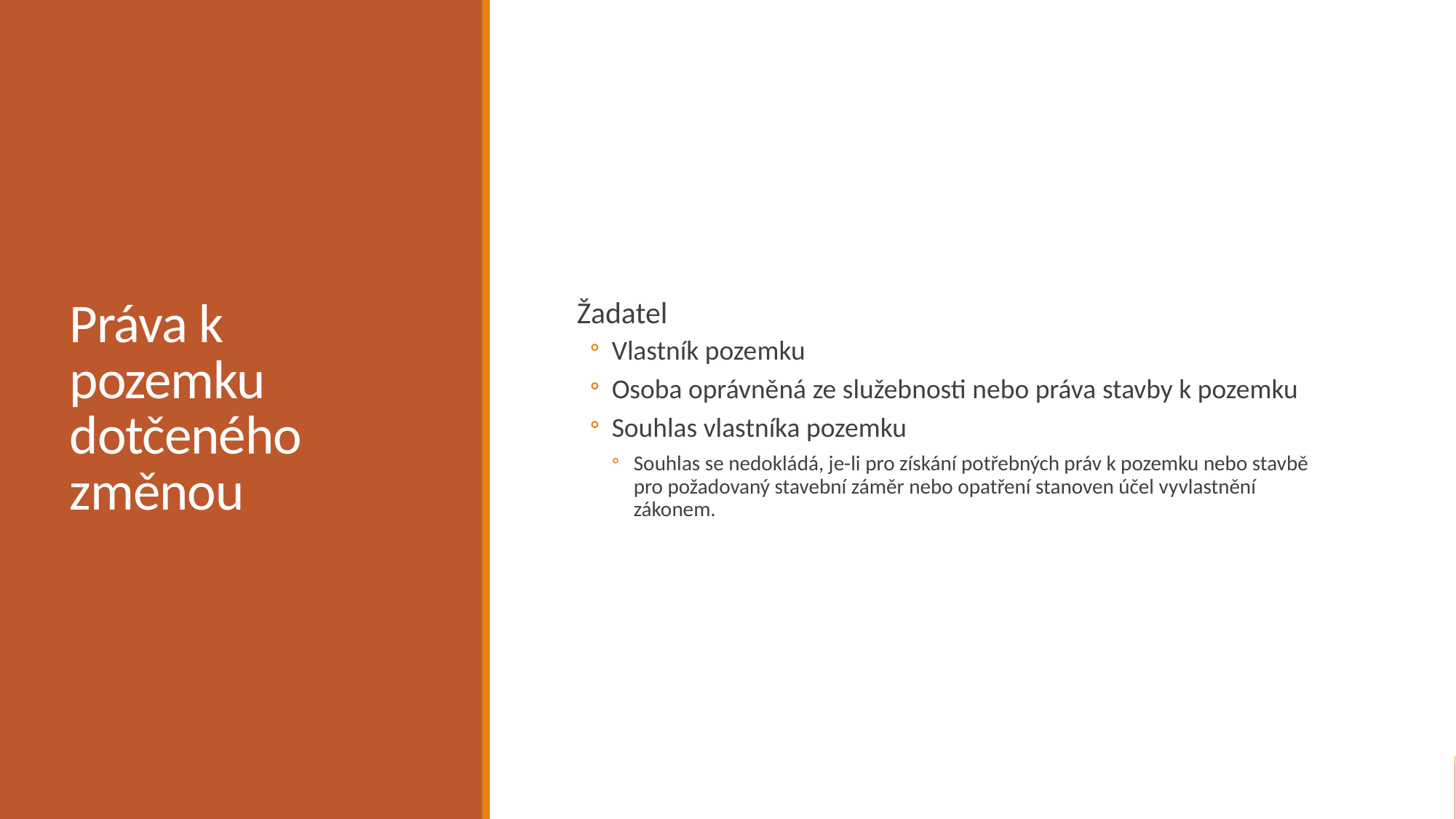

# Práva k pozemku dotčeného změnou
Žadatel
Vlastník pozemku
Osoba oprávněná ze služebnosti nebo práva stavby k pozemku
Souhlas vlastníka pozemku
Souhlas se nedokládá, je-li pro získání potřebných práv k pozemku nebo stavbě pro požadovaný stavební záměr nebo opatření stanoven účel vyvlastnění zákonem.